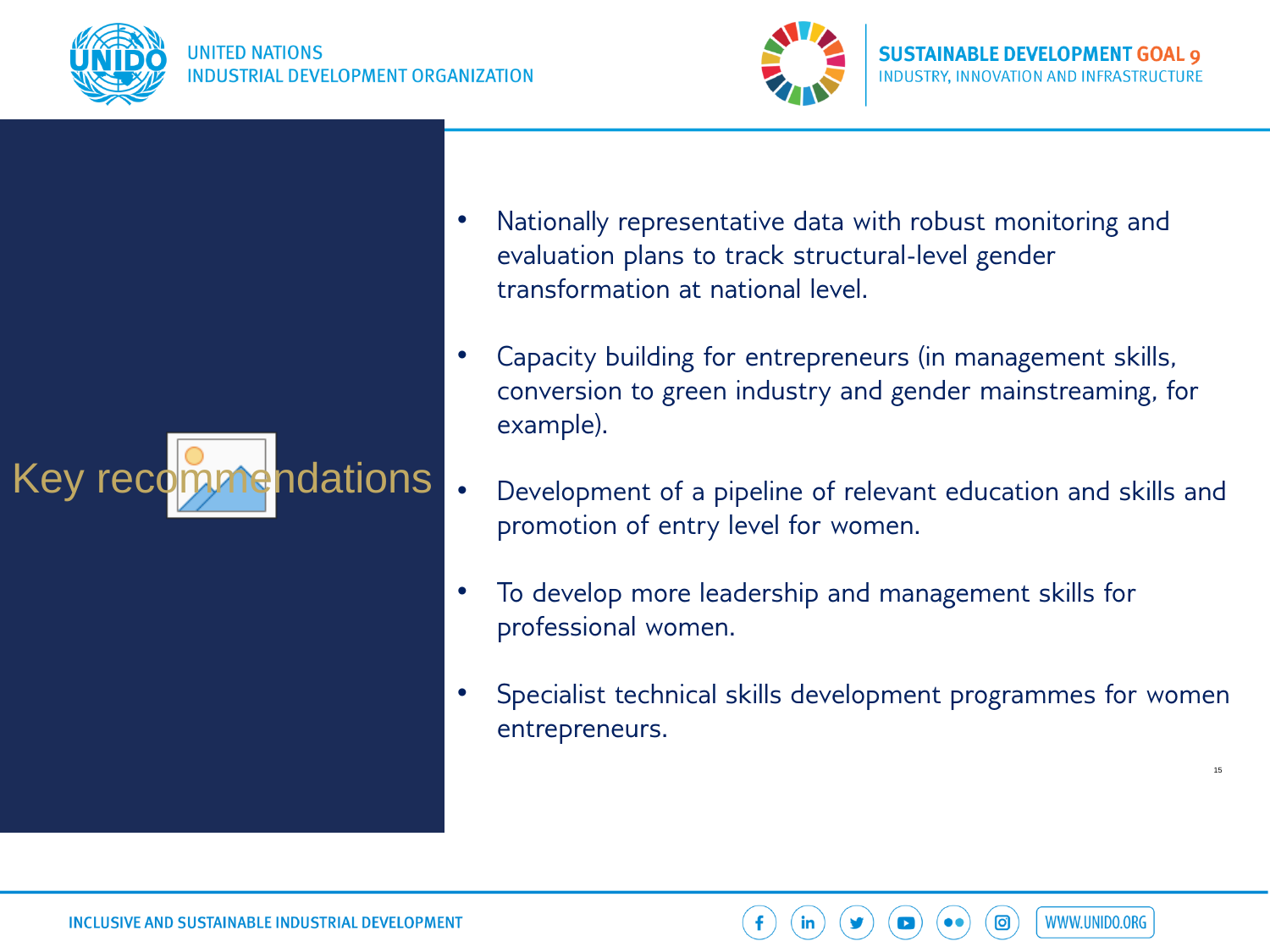

Key recommendations
Nationally representative data with robust monitoring and evaluation plans to track structural-level gender transformation at national level.
Capacity building for entrepreneurs (in management skills, conversion to green industry and gender mainstreaming, for example).

Development of a pipeline of relevant education and skills and promotion of entry level for women.

To develop more leadership and management skills for professional women.

Specialist technical skills development programmes for women entrepreneurs.
15